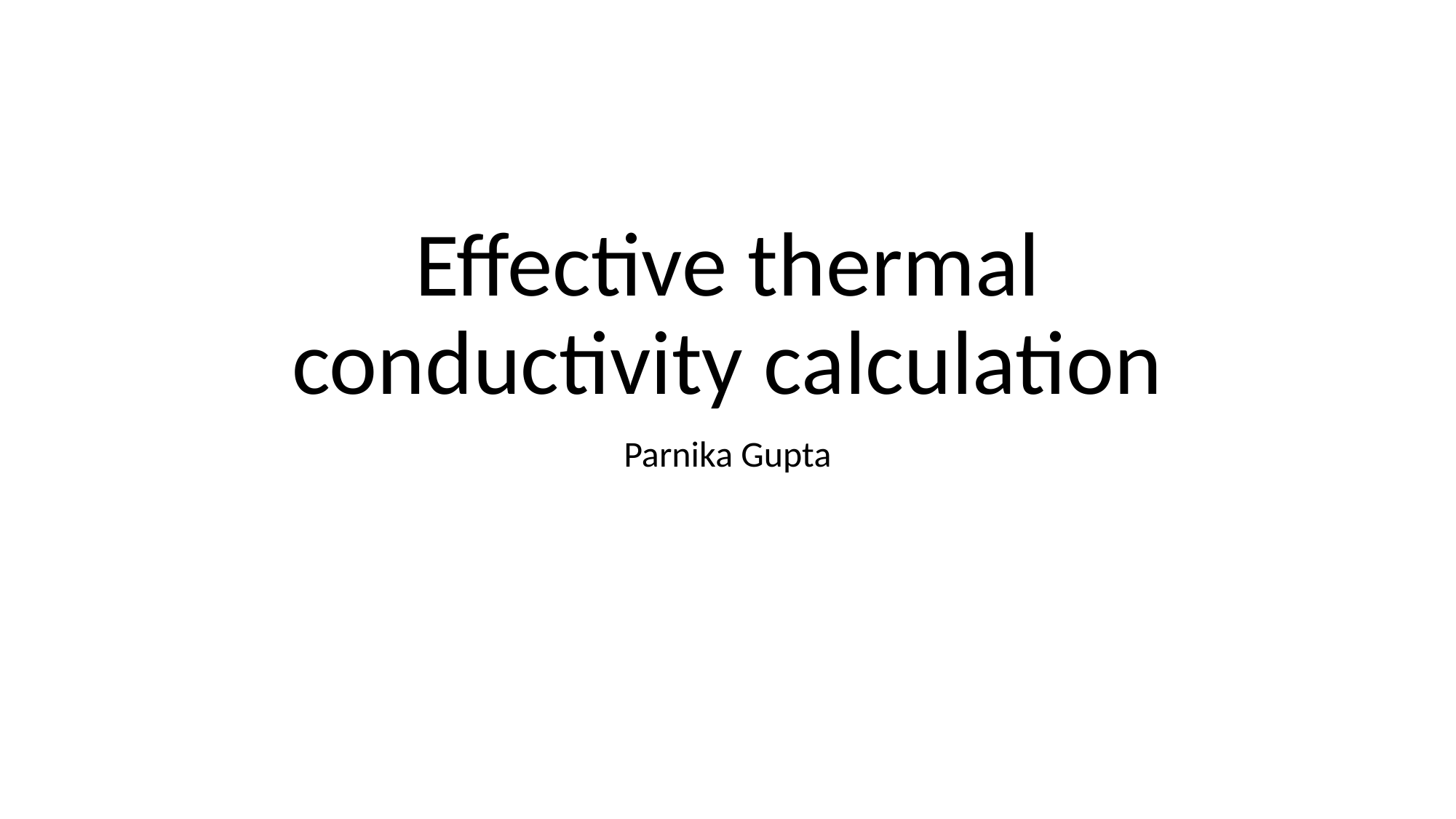

# Effective thermal conductivity calculation
Parnika Gupta